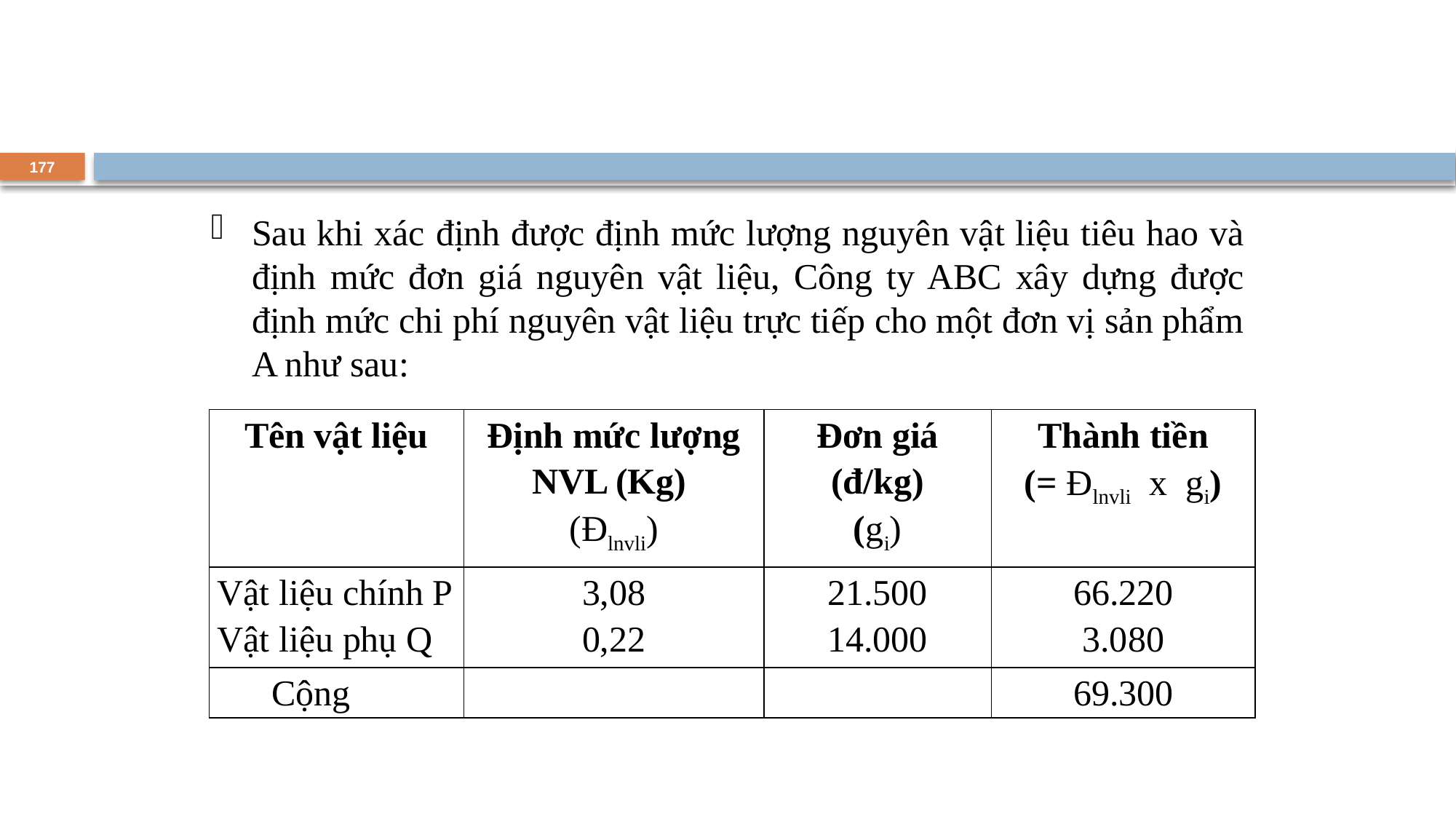

177
Sau khi xác định được định mức lượng nguyên vật liệu tiêu hao và định mức đơn giá nguyên vật liệu, Công ty ABC xây dựng được định mức chi phí nguyên vật liệu trực tiếp cho một đơn vị sản phẩm A như sau:
| Tên vật liệu | Định mức lượng NVL (Kg) (Đlnvli) | Đơn giá (đ/kg) (gi) | Thành tiền (= Đlnvli x gi) |
| --- | --- | --- | --- |
| Vật liệu chính P Vật liệu phụ Q | 3,08 0,22 | 21.500 14.000 | 66.220 3.080 |
| Cộng |  |  | 69.300 |